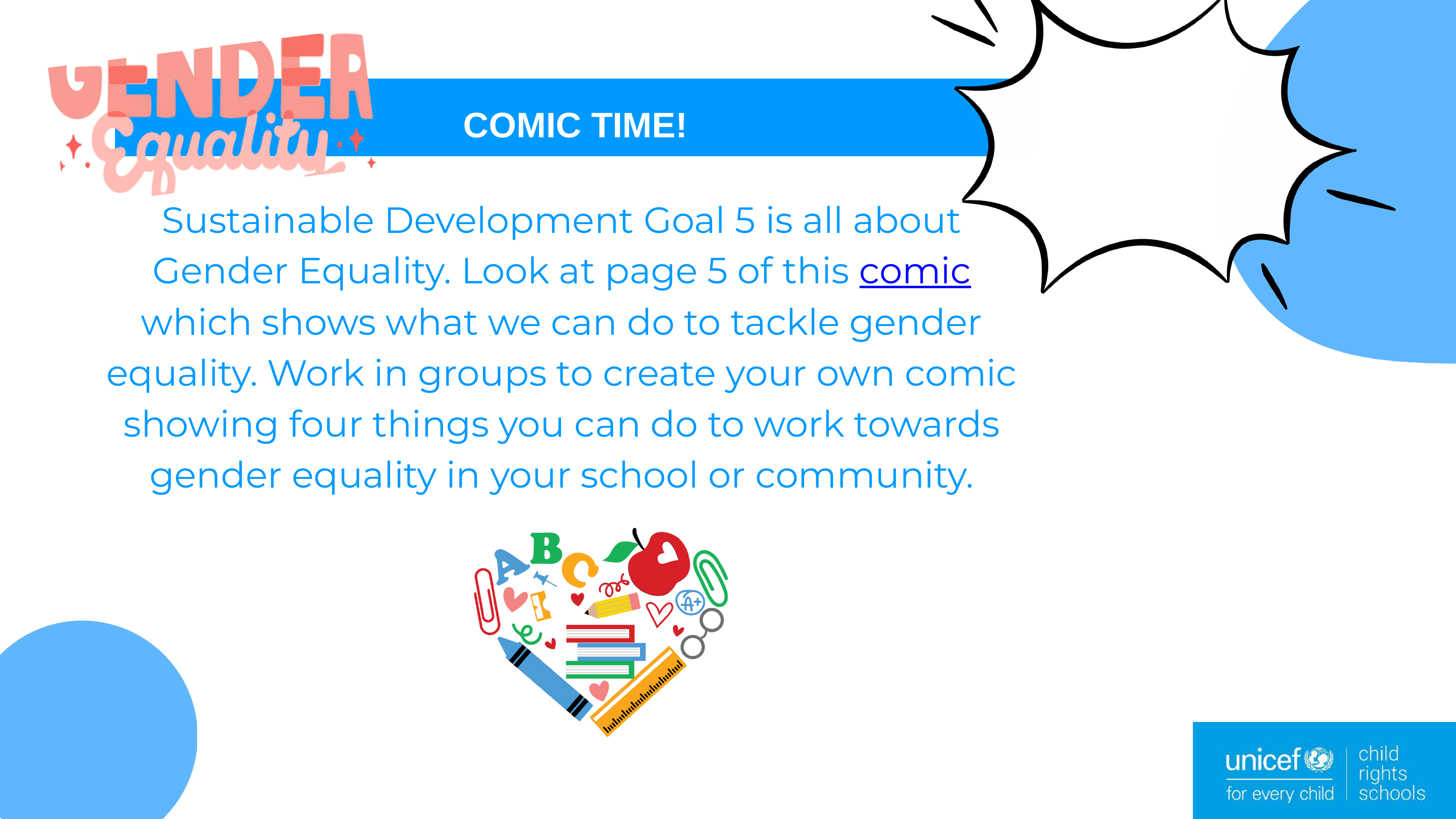

COMIC TIME!

Sustainable Development Goal 5 is all about Gender Equality. Look at page 5 of this comic which shows what we can do to tackle gender equality. Work in groups to create your own comic showing four things you can do to work towards gender equality in your school or community.